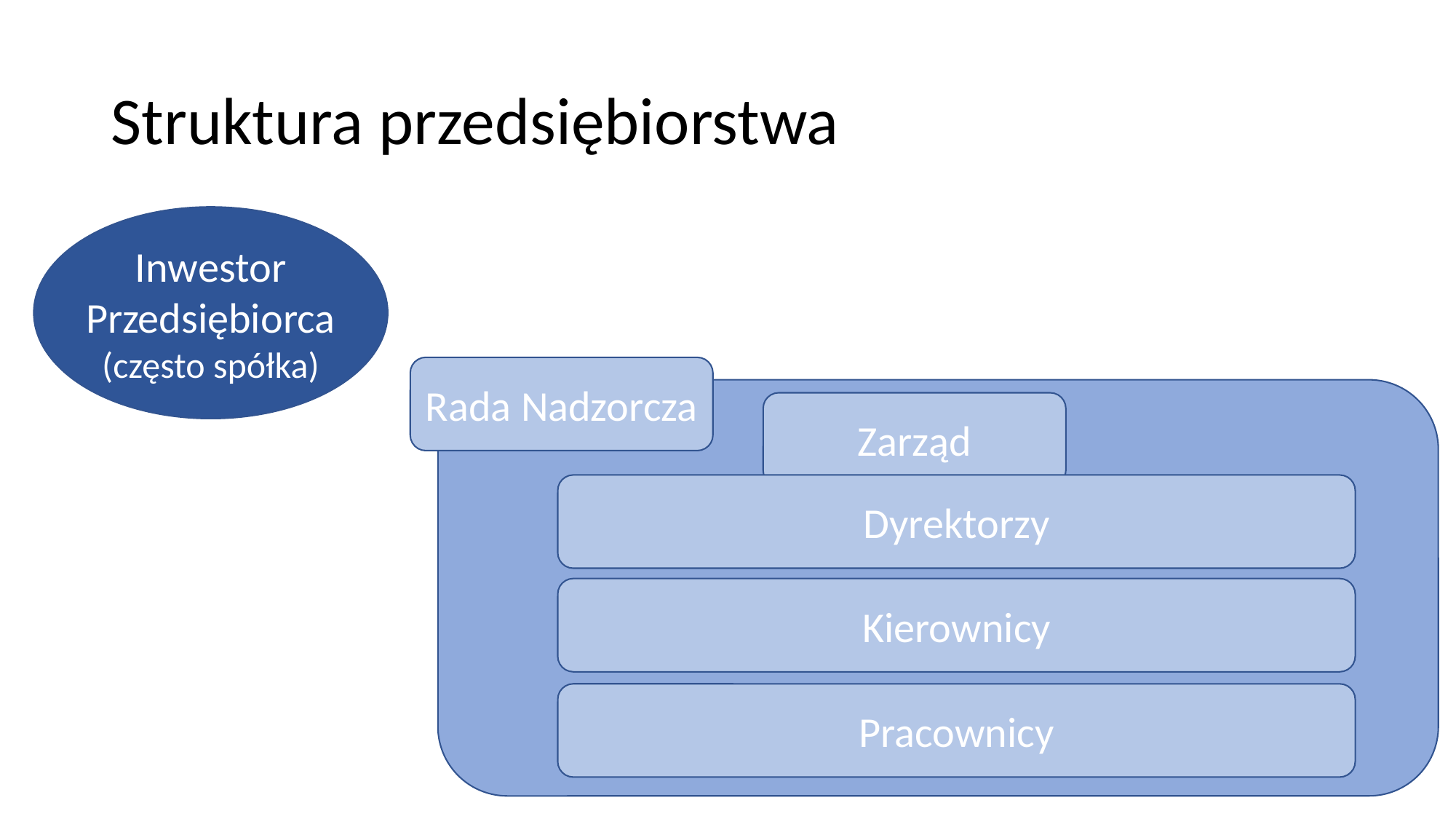

# Struktura przedsiębiorstwa
Inwestor
Przedsiębiorca
(często spółka)
Rada Nadzorcza

Zarząd
Dyrektorzy
Kierownicy
Pracownicy